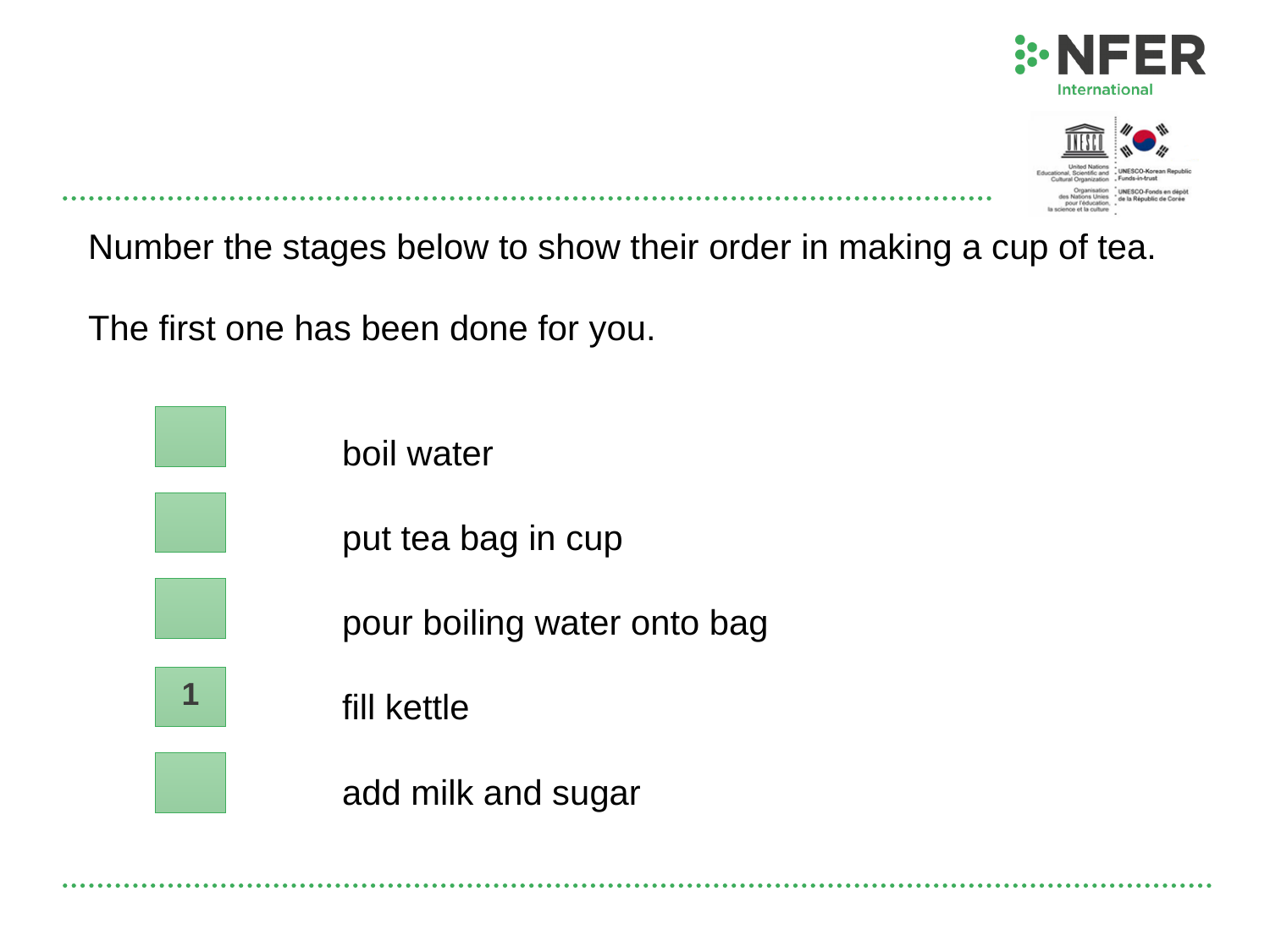

# Sequencing
Number the stages below to show their order in making a cup of tea.
The first one has been done for you.

		boil water
		put tea bag in cup
		pour boiling water onto bag
		fill kettle
		add milk and sugar

1